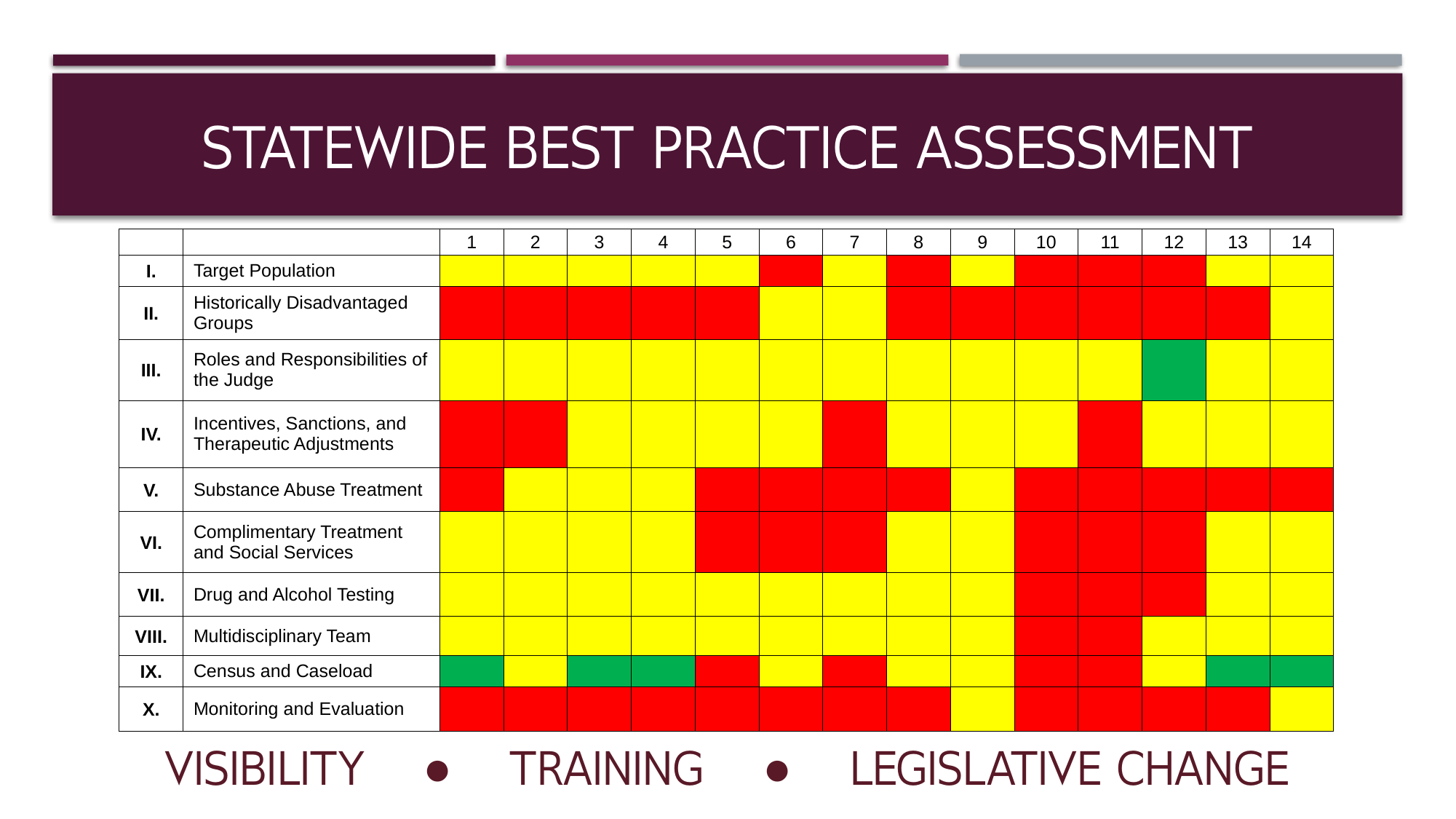

# Statewide Best practice assessment
|  |  |  |  |  | 1 | 2 | 3 | 4 | 5 | 6 | 7 | 8 | 9 | 10 | 11 | 12 | 13 | 14 |
| --- | --- | --- | --- | --- | --- | --- | --- | --- | --- | --- | --- | --- | --- | --- | --- | --- | --- | --- |
| I. | Target Population |  |  |  | 2 | 2 | 2 | 2 | 2 | 0 | 2 | 0 | 2 | 0 | 0 | 0 | 2 | 2 |
| II. | Historically Disadvantaged Groups |  |  |  | 0 | 0 | 0 | 0 | 0 | 2 | 2 | 0 | 0 | 0 | 0 | 0 | 0 | 2 |
| III. | Roles and Responsibilities of the Judge |  |  |  | 2 | 2 | 2 | 2 | 2 | 2 | 2 | 2 | 2 | 2 | 2 | 3 | 2 | 2 |
| IV. | Incentives, Sanctions, and Therapeutic Adjustments |  |  |  | 0 | 0 | 2 | 2 | 2 | 2 | 0 | 2 | 2 | 2 | 0 | 2 | 2 | 2 |
| V. | Substance Abuse Treatment |  |  |  | 0 | 2 | 2 | 2 | 0 | 0 | 0 | 0 | 2 | 0 | 0 | 0 | 0 | 0 |
| VI. | Complimentary Treatment and Social Services |  |  |  | 2 | 2 | 2 | 2 | 0 | 0 | 0 | 2 | 2 | 0 | 0 | 0 | 2 | 2 |
| VII. | Drug and Alcohol Testing |  |  |  | 2 | 2 | 2 | 2 | 2 | 2 | 2 | 2 | 2 | 0 | 0 | 0 | 2 | 2 |
| VIII. | Multidisciplinary Team |  |  |  | 2 | 2 | 2 | 2 | 2 | 2 | 2 | 2 | 2 | 0 | 0 | 2 | 2 | 2 |
| IX. | Census and Caseload |  |  |  | 3 | 2 | 3 | 3 | 0 | 2 | 0 | 2 | 2 | 0 | 0 | 2 | 3 | 3 |
| X. | Monitoring and Evaluation |  |  |  | 0 | 0 | 0 | 0 | 0 | 0 | 0 | 0 | 2 | 0 | 0 | 0 | 0 | 2 |
VISIBILITY    ●    TRAINING    ●    LEGISLATIVE CHANGE